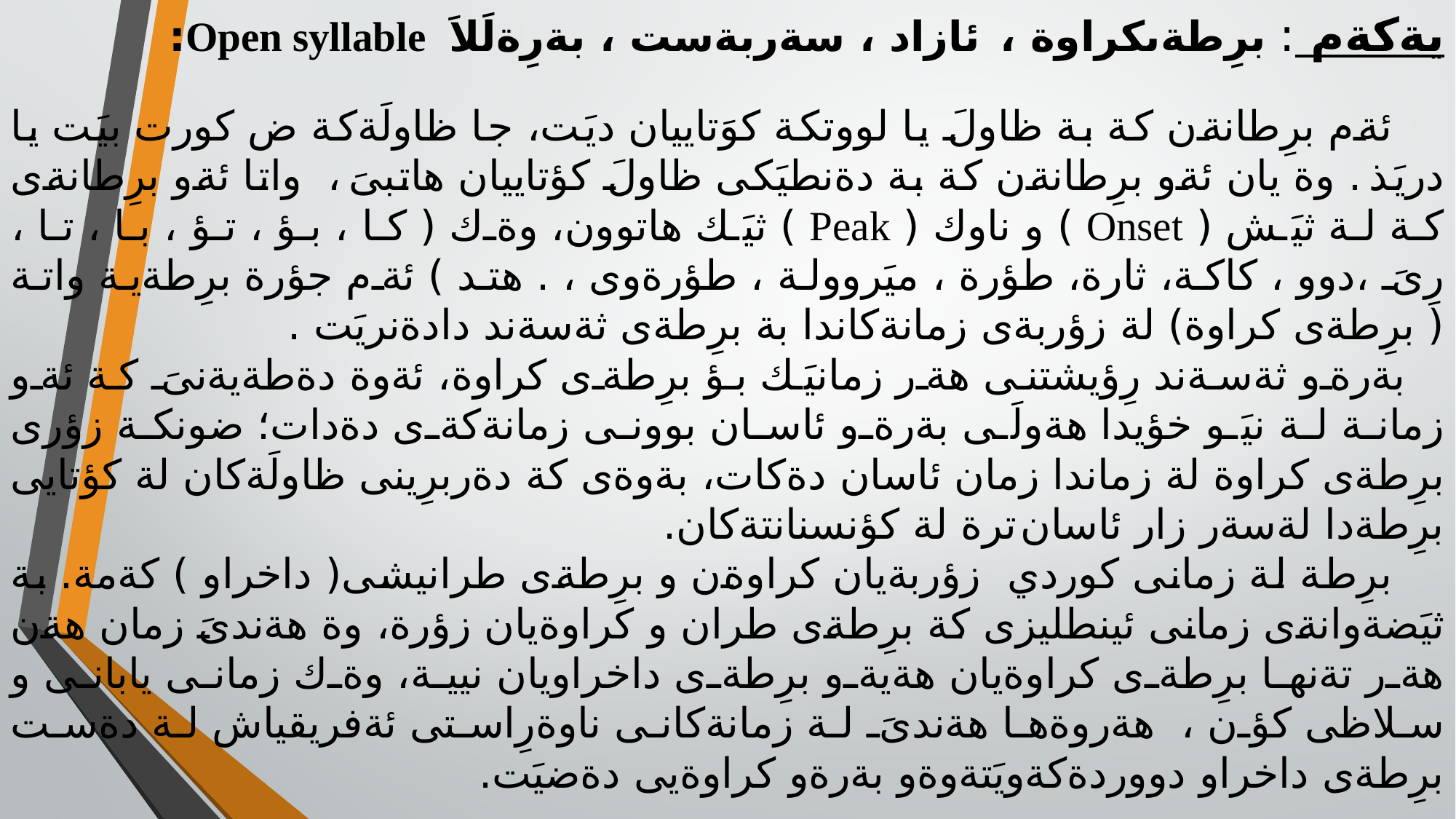

يةكةم : برِطةىكراوة ،  ئازاد ، سةربةست ، بةرِةلَلاَ   Open syllable:

    ئةم برِطانةن كة بة ظاولَ يا لووتكة كوَتاييان ديَت، جا ظاولَةكة ض كورت بيَت يا دريَذ . وة يان ئةو برِطانةن كة بة دةنطيَكى ظاولَ كؤتاييان هاتبىَ ،  واتا ئةو برِطانةى كة لة ثيَش ( Onset ) و ناوك ( Peak ) ثيَك هاتوون، وةك ( كا ، بؤ ، تؤ ، با ، تا ، رِىَ ،دوو ، كاكة، ثارة، طؤرة ، ميَروولة ، طؤرةوى ، . هتد ) ئةم جؤرة برِطةية واتة ( برِطةى كراوة) لة زؤربةى زمانةكاندا بة برِطةى ثةسةند دادةنريَت .
   بةرةو ثةسةند رِؤيشتنى هةر زمانيَك بؤ برِطةى كراوة، ئةوة دةطةيةنىَ كة ئةو زمانة لة نيَو خؤيدا هةولَى بةرةو ئاسان بوونى زمانةكةى دةدات؛ ضونكة زؤرى برِطةى كراوة لة زماندا زمان ئاسان دةكات، بةوةى كة دةربرِينى ظاولَةكان لة كؤتايى برِطةدا لةسةر زار ئاسان ترة لة كؤنسنانتةكان.
    برِطة لة زمانى كوردي  زؤربةيان كراوةن و برِطةى طرانيشى( داخراو ) كةمة. بة ثيَضةوانةى زمانى ئينطليزى كة برِطةى طران و كراوةيان زؤرة، وة هةندىَ زمان هةن هةر تةنها برِطةى كراوةيان هةيةو برِطةى داخراويان نيية، وةك زمانى يابانى و سلاظى كؤن ،  هةروةها هةندىَ لة زمانةكانى ناوةرِاستى ئةفريقياش لة دةست برِطةى داخراو دووردةكةويَتةوةو بةرةو كراوةيى دةضيَت.